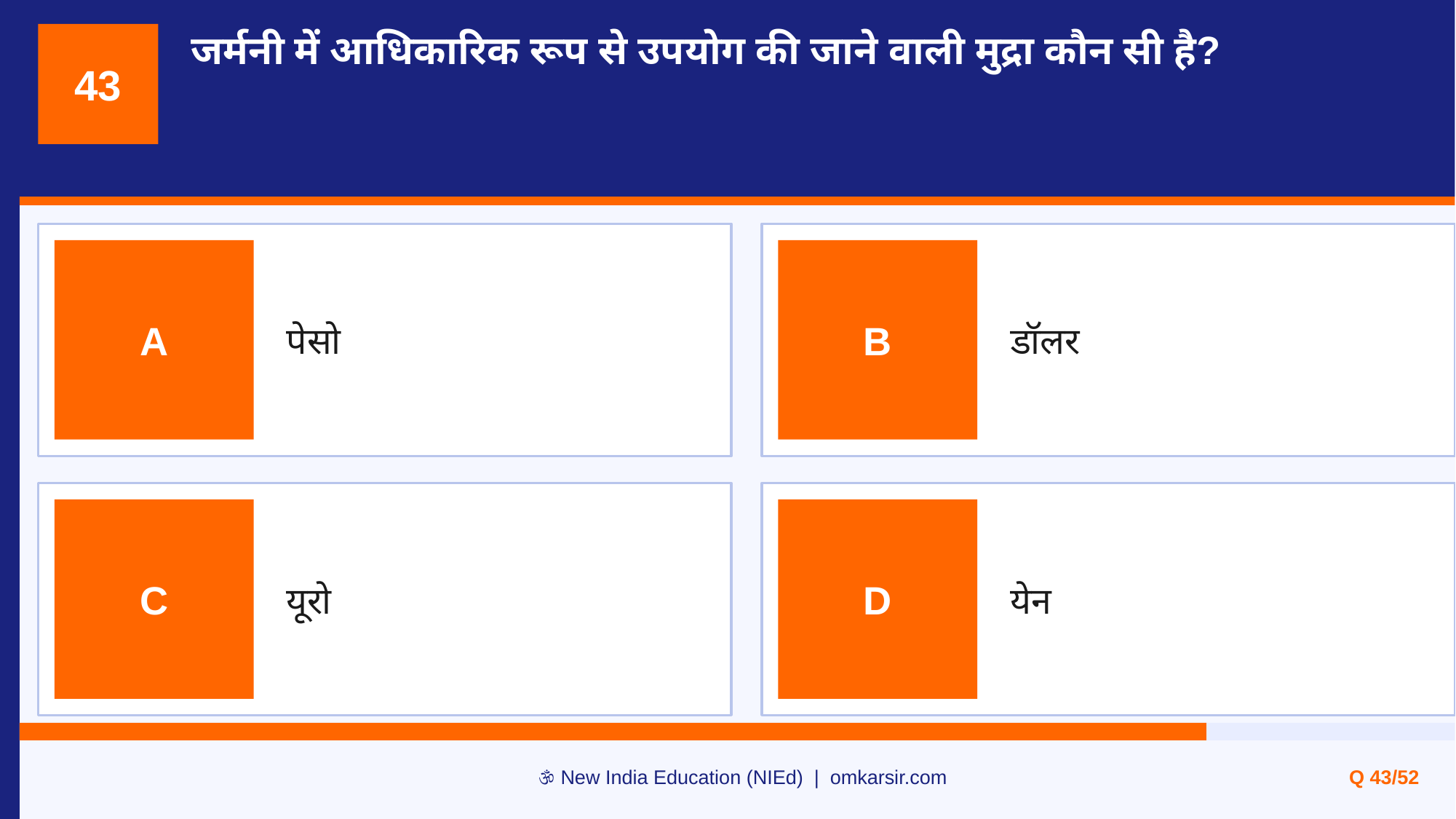

जर्मनी में आधिकारिक रूप से उपयोग की जाने वाली मुद्रा कौन सी है?
43

पेसो
डॉलर
A
B

यूरो
येन
C
D

🕉️ New India Education (NIEd)  |  omkarsir.com
Q 43/52